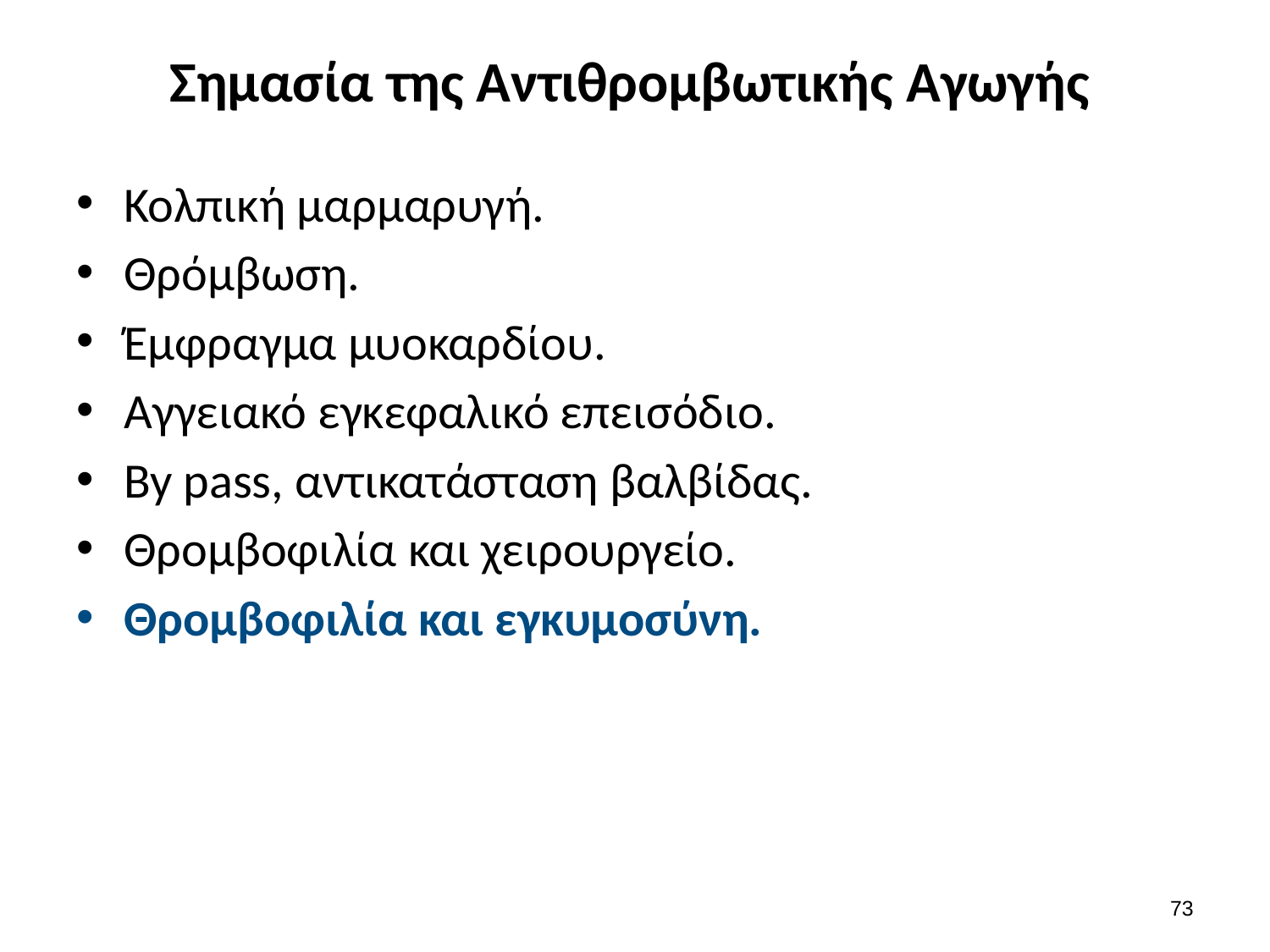

# Σημασία της Αντιθρομβωτικής Αγωγής
Κολπική μαρμαρυγή.
Θρόμβωση.
Έμφραγμα μυοκαρδίου.
Αγγειακό εγκεφαλικό επεισόδιο.
By pass, αντικατάσταση βαλβίδας.
Θρομβοφιλία και χειρουργείο.
Θρομβοφιλία και εγκυμοσύνη.
73